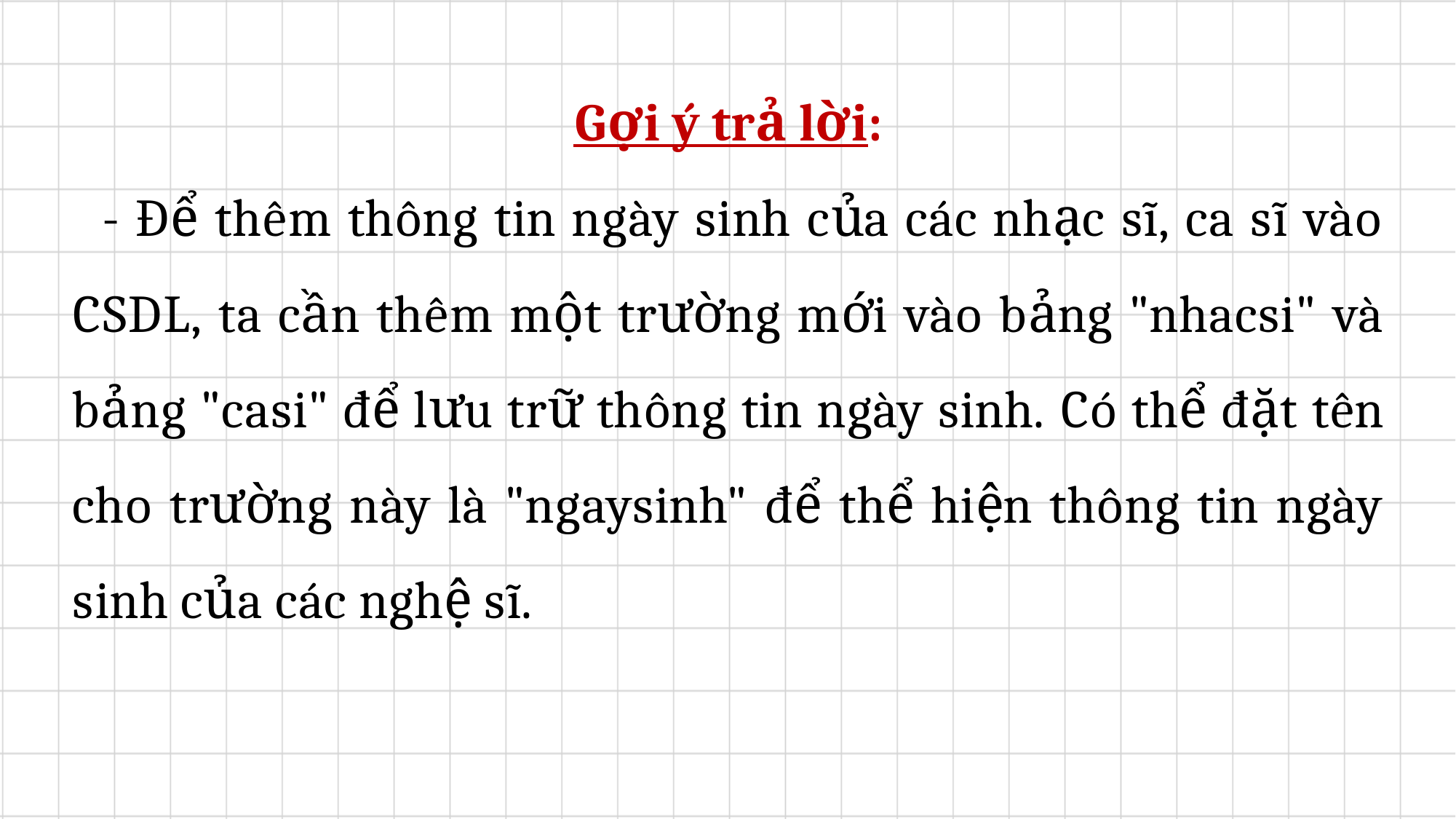

Gợi ý trả lời:
	- Để thêm thông tin ngày sinh của các nhạc sĩ, ca sĩ vào CSDL, ta cần thêm một trường mới vào bảng "nhacsi" và bảng "casi" để lưu trữ thông tin ngày sinh. Có thể đặt tên cho trường này là "ngaysinh" để thể hiện thông tin ngày sinh của các nghệ sĩ.